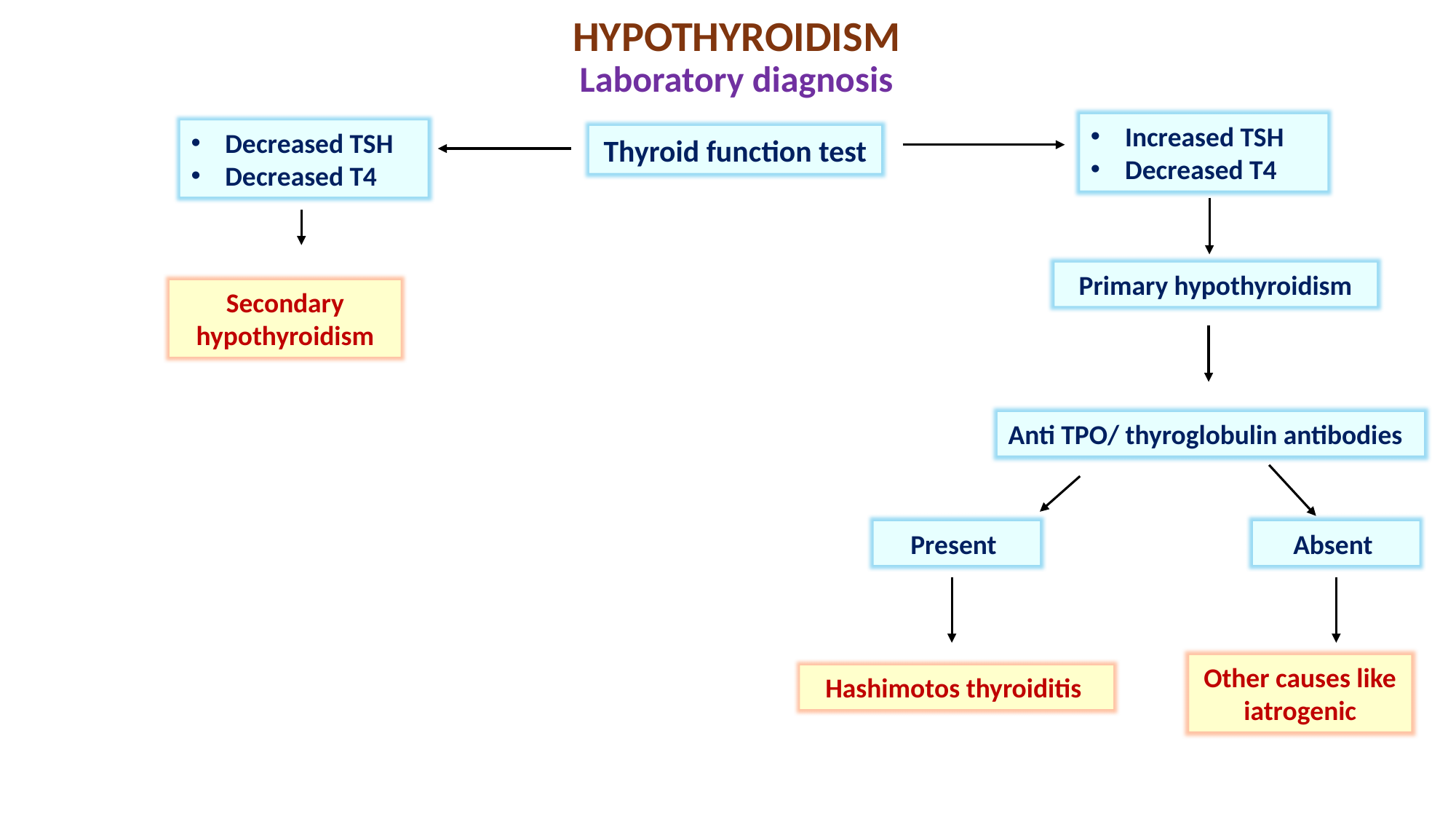

HYPOTHYROIDISM
Laboratory diagnosis
Increased TSH
Decreased T4
Decreased TSH
Decreased T4
Thyroid function test
Primary hypothyroidism
Secondary hypothyroidism
Anti TPO/ thyroglobulin antibodies
Present
Absent
Other causes like iatrogenic
Hashimotos thyroiditis